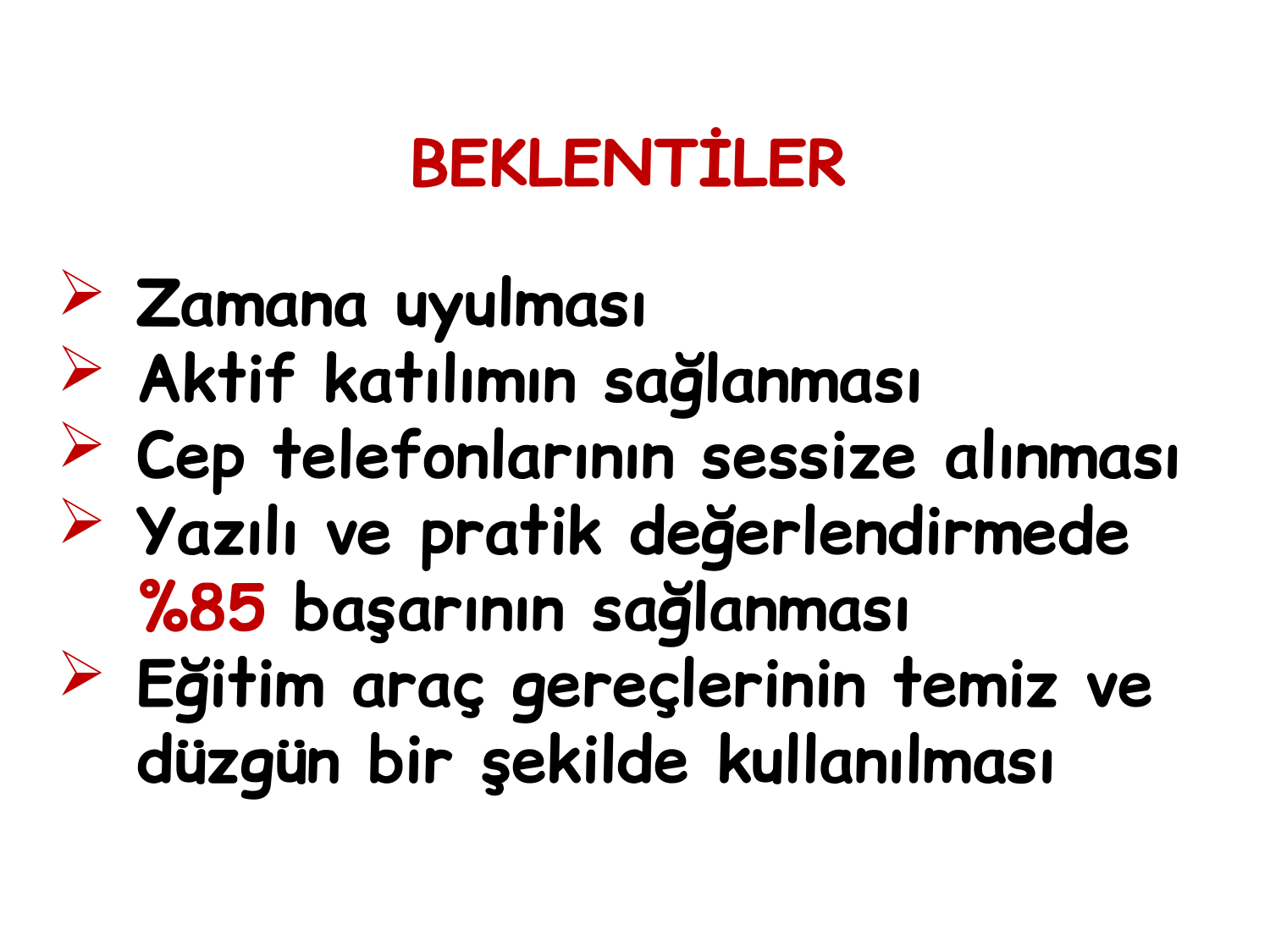

BEKLENTİLER
Zamana uyulması
Aktif katılımın sağlanması
Cep telefonlarının sessize alınması
Yazılı ve pratik değerlendirmede %85 başarının sağlanması
Eğitim araç gereçlerinin temiz ve düzgün bir şekilde kullanılması